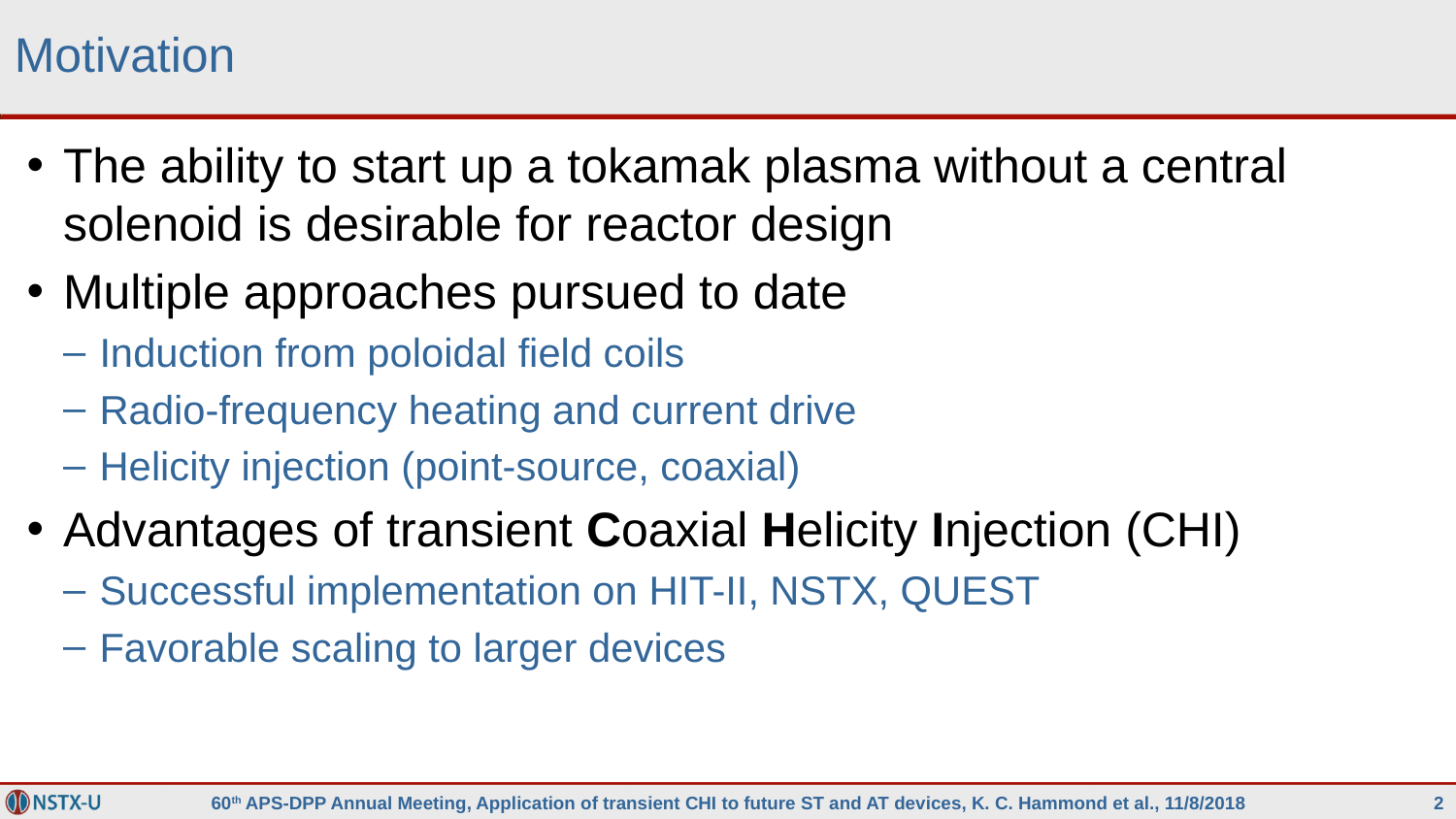

Motivation
The ability to start up a tokamak plasma without a central solenoid is desirable for reactor design
Multiple approaches pursued to date
Induction from poloidal field coils
Radio-frequency heating and current drive
Helicity injection (point-source, coaxial)
Advantages of transient Coaxial Helicity Injection (CHI)
Successful implementation on HIT-II, NSTX, QUEST
Favorable scaling to larger devices